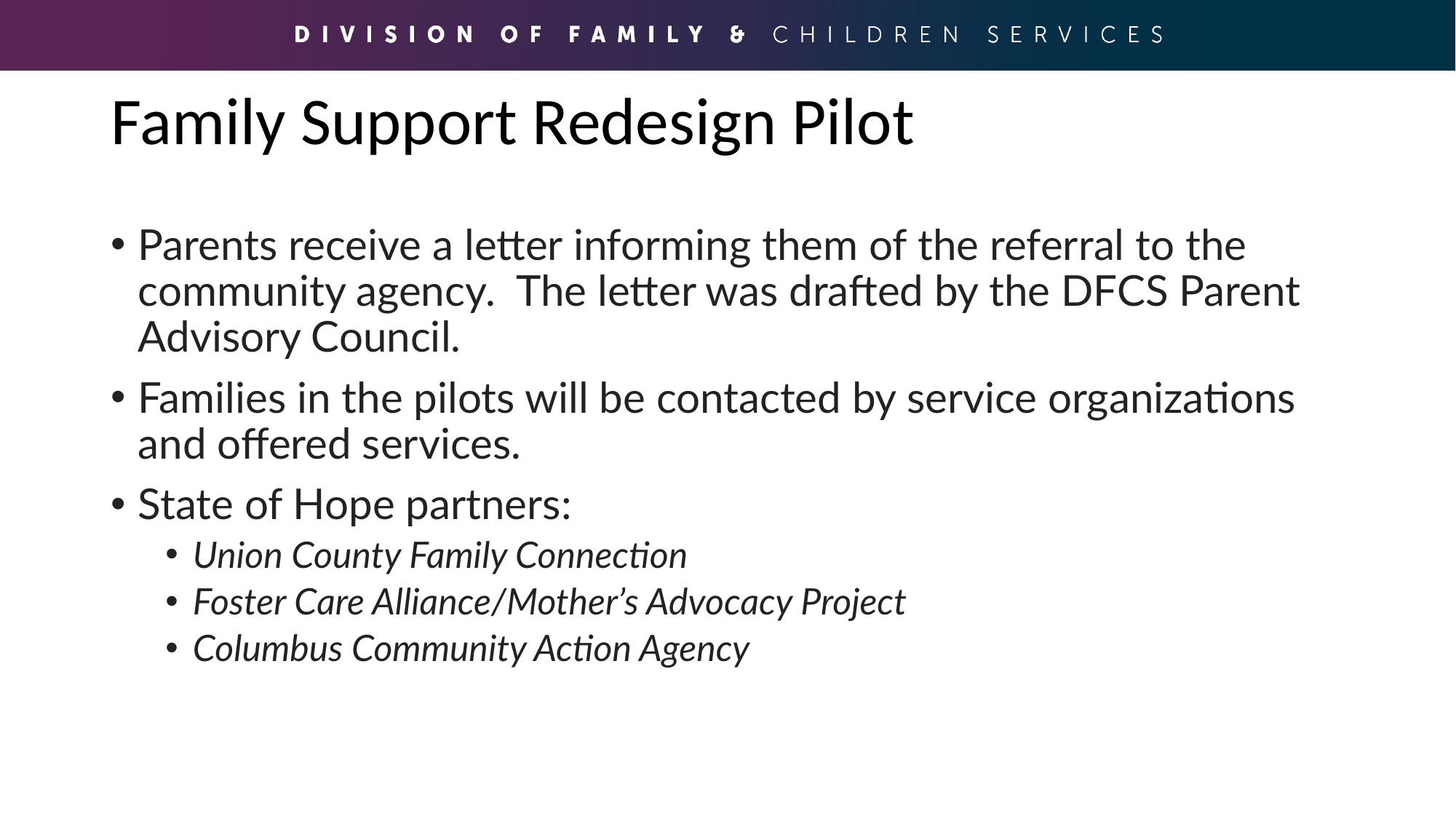

# Family Support Redesign Pilot
Parents receive a letter informing them of the referral to the community agency.  The letter was drafted by the DFCS Parent Advisory Council.
Families in the pilots will be contacted by service organizations and offered services.
State of Hope partners:
Union County Family Connection
Foster Care Alliance/Mother’s Advocacy Project
Columbus Community Action Agency